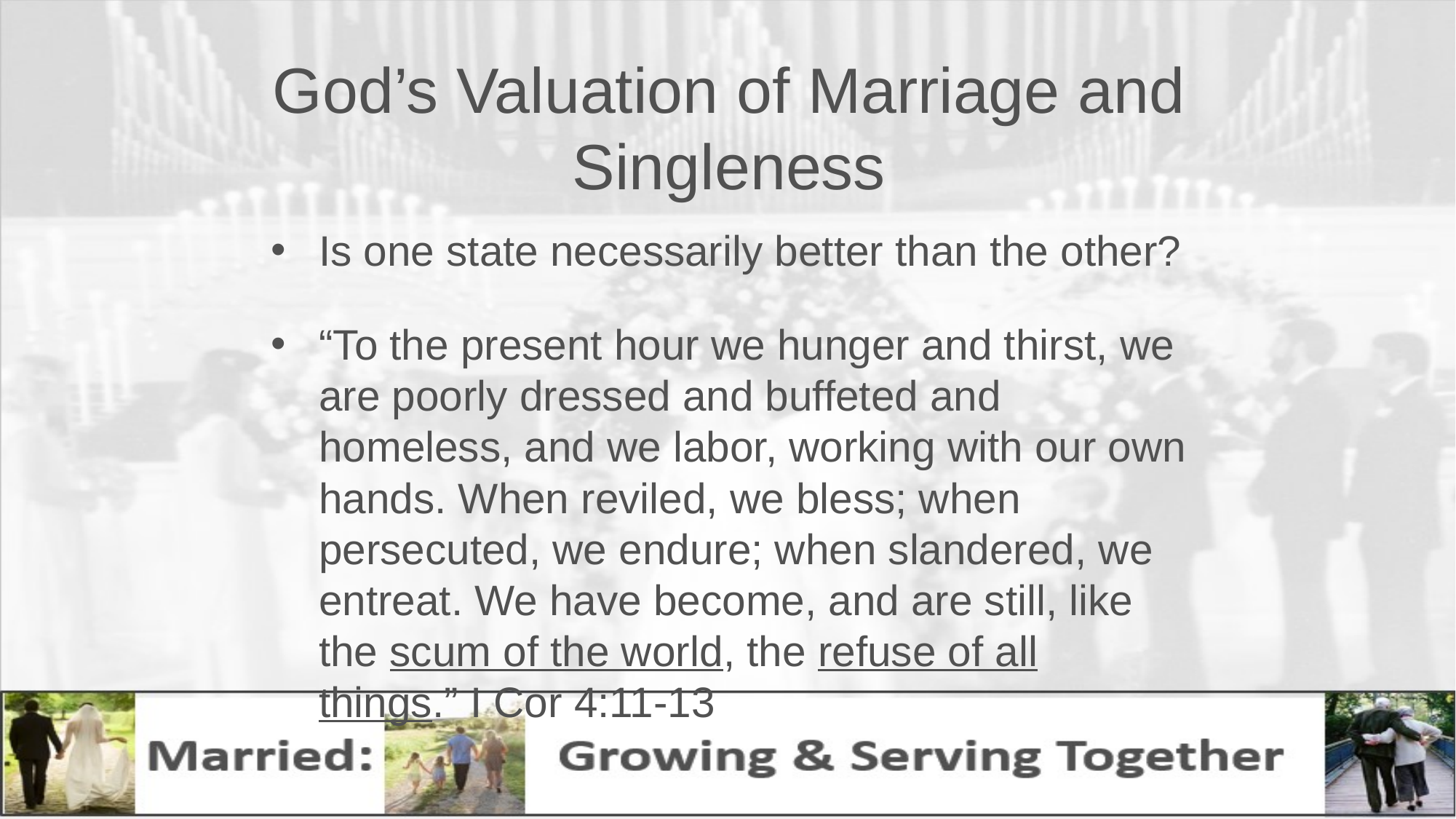

# God’s Valuation of Marriage and Singleness
Is one state necessarily better than the other?
“To the present hour we hunger and thirst, we are poorly dressed and buffeted and homeless, and we labor, working with our own hands. When reviled, we bless; when persecuted, we endure; when slandered, we entreat. We have become, and are still, like the scum of the world, the refuse of all things.” I Cor 4:11-13